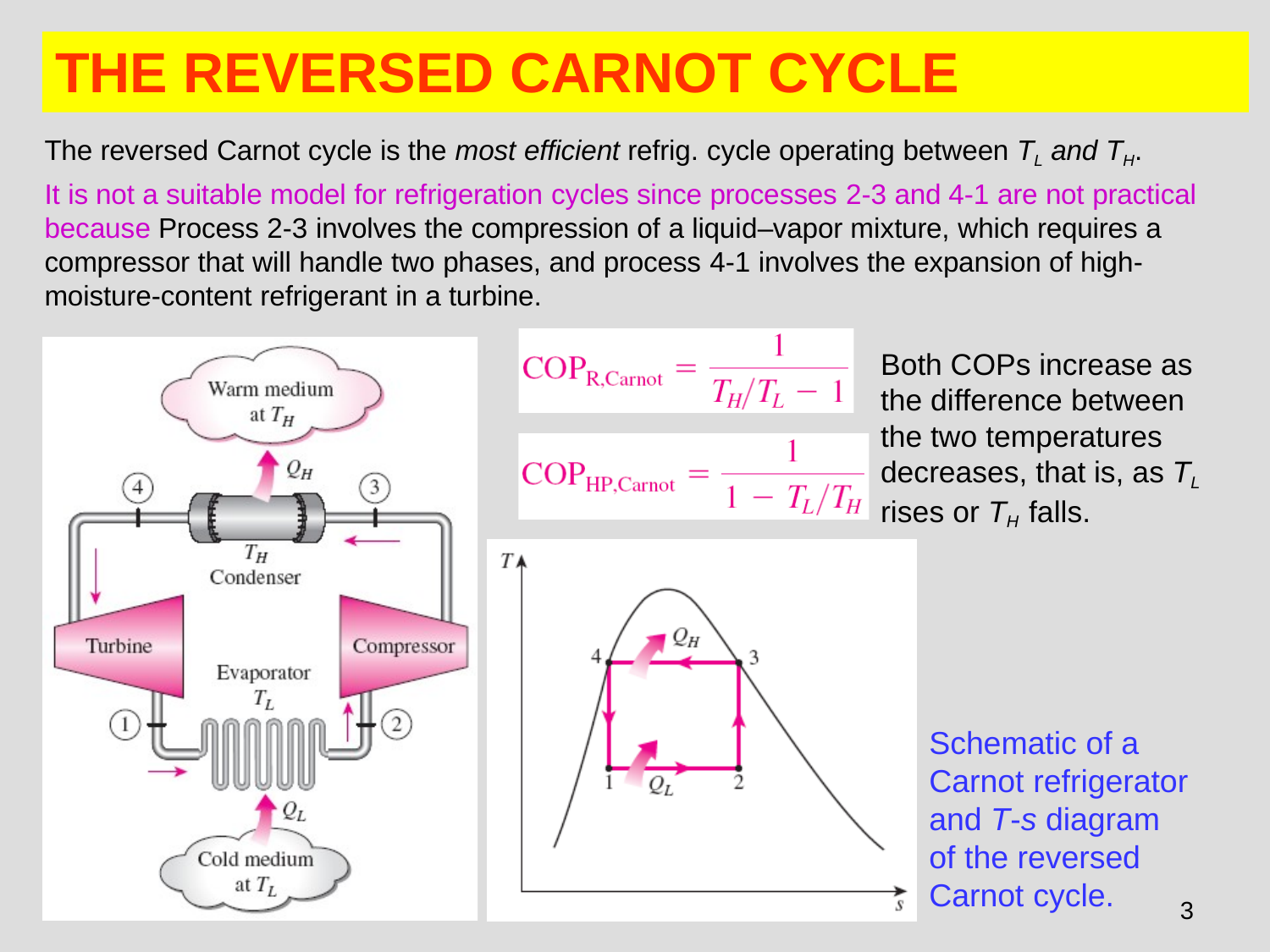

THE REVERSED CARNOT CYCLE
The reversed Carnot cycle is the most efficient refrig. cycle operating between TL and TH.
It is not a suitable model for refrigeration cycles since processes 2-3 and 4-1 are not practical because Process 2-3 involves the compression of a liquid–vapor mixture, which requires a compressor that will handle two phases, and process 4-1 involves the expansion of high- moisture-content refrigerant in a turbine.

Both COPs increase as the difference between the two temperatures decreases, that is, as TL rises or TH  falls.

Schematic of a Carnot refrigerator and T-s diagram of the reversed
Carnot cycle.
3